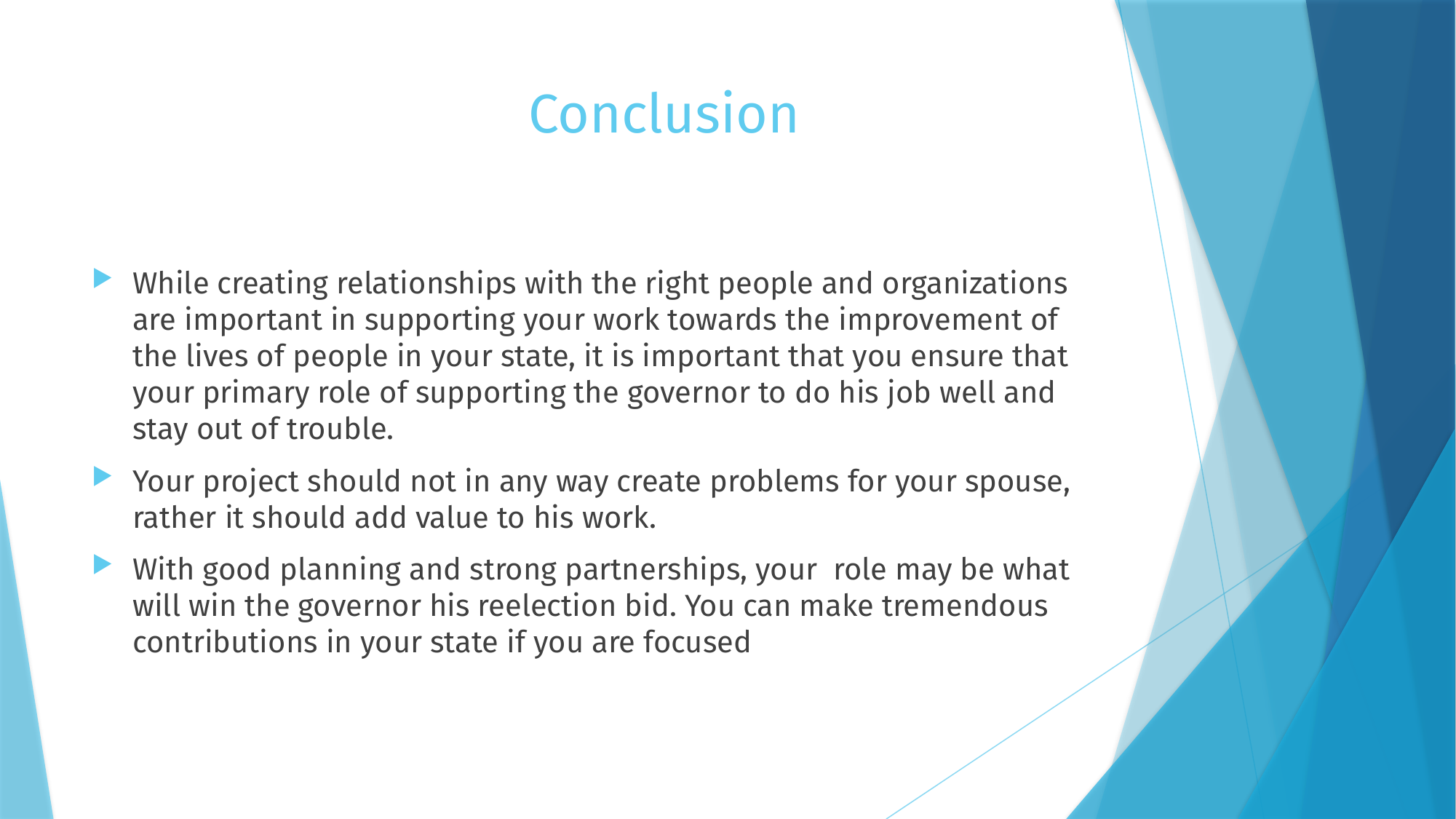

# Conclusion
While creating relationships with the right people and organizations are important in supporting your work towards the improvement of the lives of people in your state, it is important that you ensure that your primary role of supporting the governor to do his job well and stay out of trouble.
Your project should not in any way create problems for your spouse, rather it should add value to his work.
With good planning and strong partnerships, your  role may be what will win the governor his reelection bid. You can make tremendous contributions in your state if you are focused